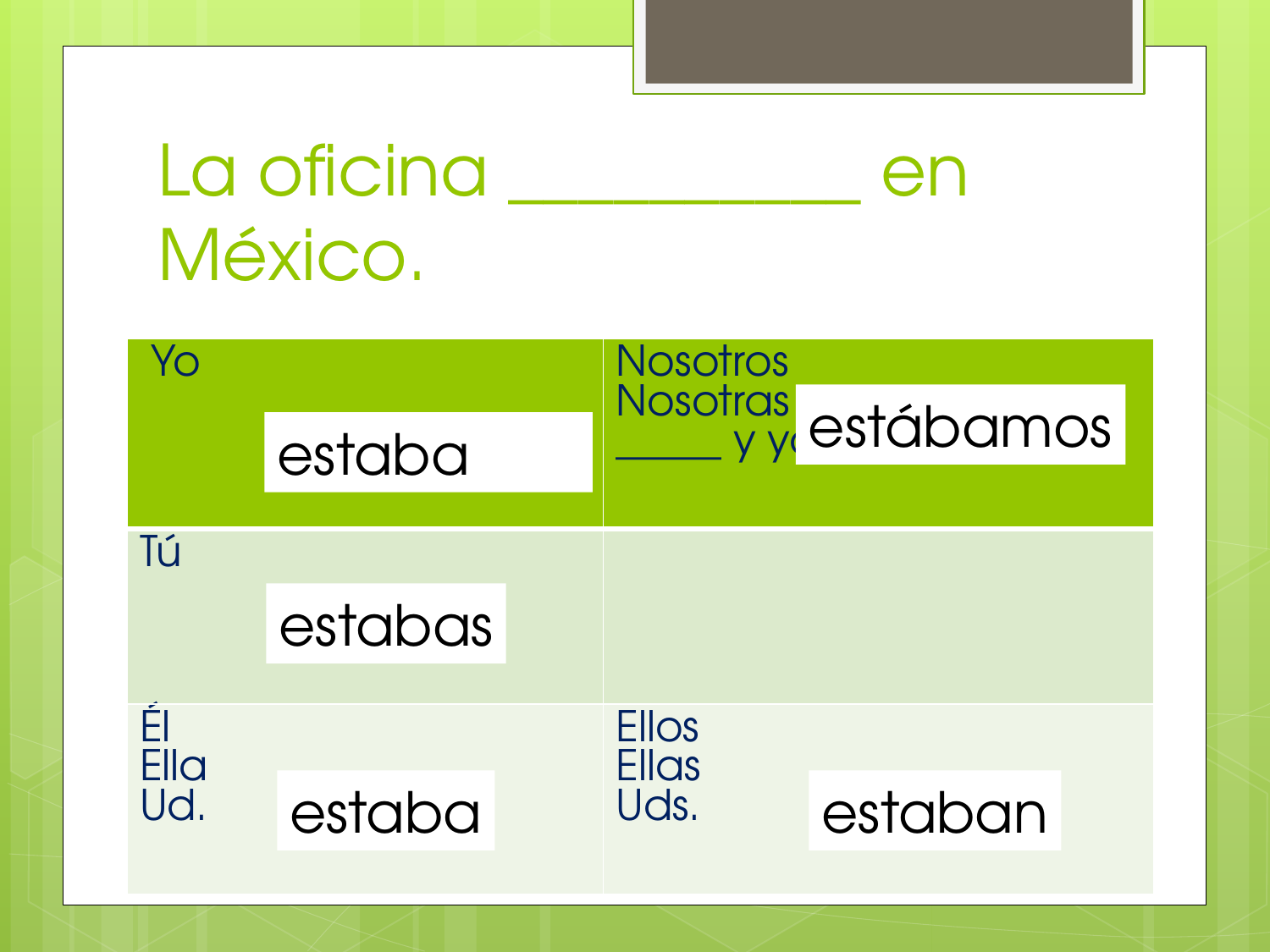

# La oficina __________ en México.

| Yo | Nosotros Nosotras \_\_\_\_\_ y yo |
| --- | --- |
| Tú |  |
| Él Ella Ud. | Ellos Ellas Uds. |
estábamos
estaba
estabas
estaban
estaba